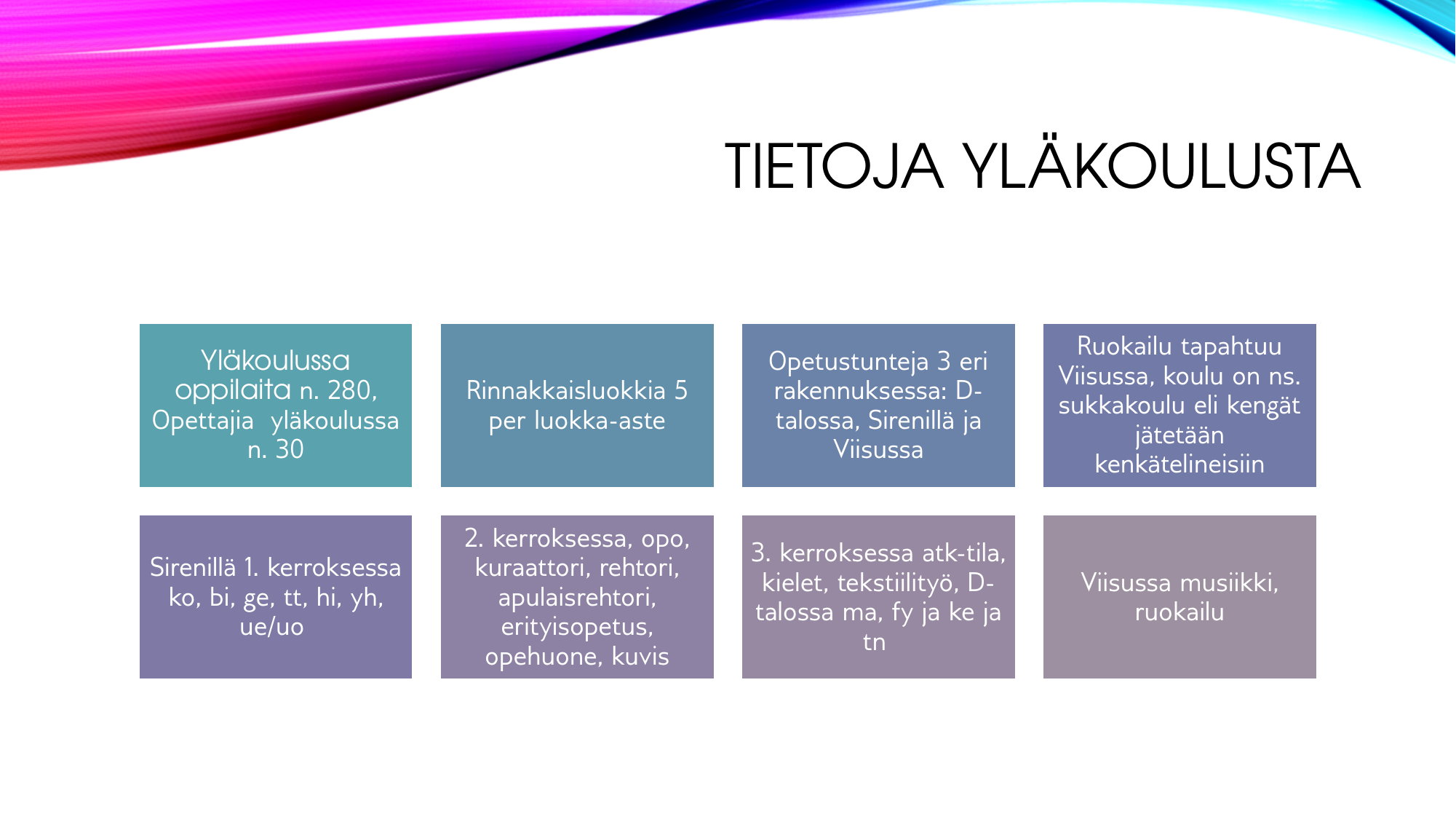

# Tietoja yläkoulusta
Yläkoulussa oppilaita n. 280, Opettajia  yläkoulussa n. 30
Rinnakkaisluokkia 5 per luokka-aste
Opetustunteja 3 eri rakennuksessa: D-talossa, Sirenillä ja Viisussa
Ruokailu tapahtuu Viisussa, koulu on ns. sukkakoulu eli kengät jätetään kenkätelineisiin
Sirenillä 1. kerroksessa ko, bi, ge, tt, hi, yh, ue/uo
2. kerroksessa, opo, kuraattori, rehtori, apulaisrehtori, erityisopetus, opehuone, kuvis
3. kerroksessa atk-tila, kielet, tekstiilityö, D-talossa ma, fy ja ke ja tn
Viisussa musiikki, ruokailu